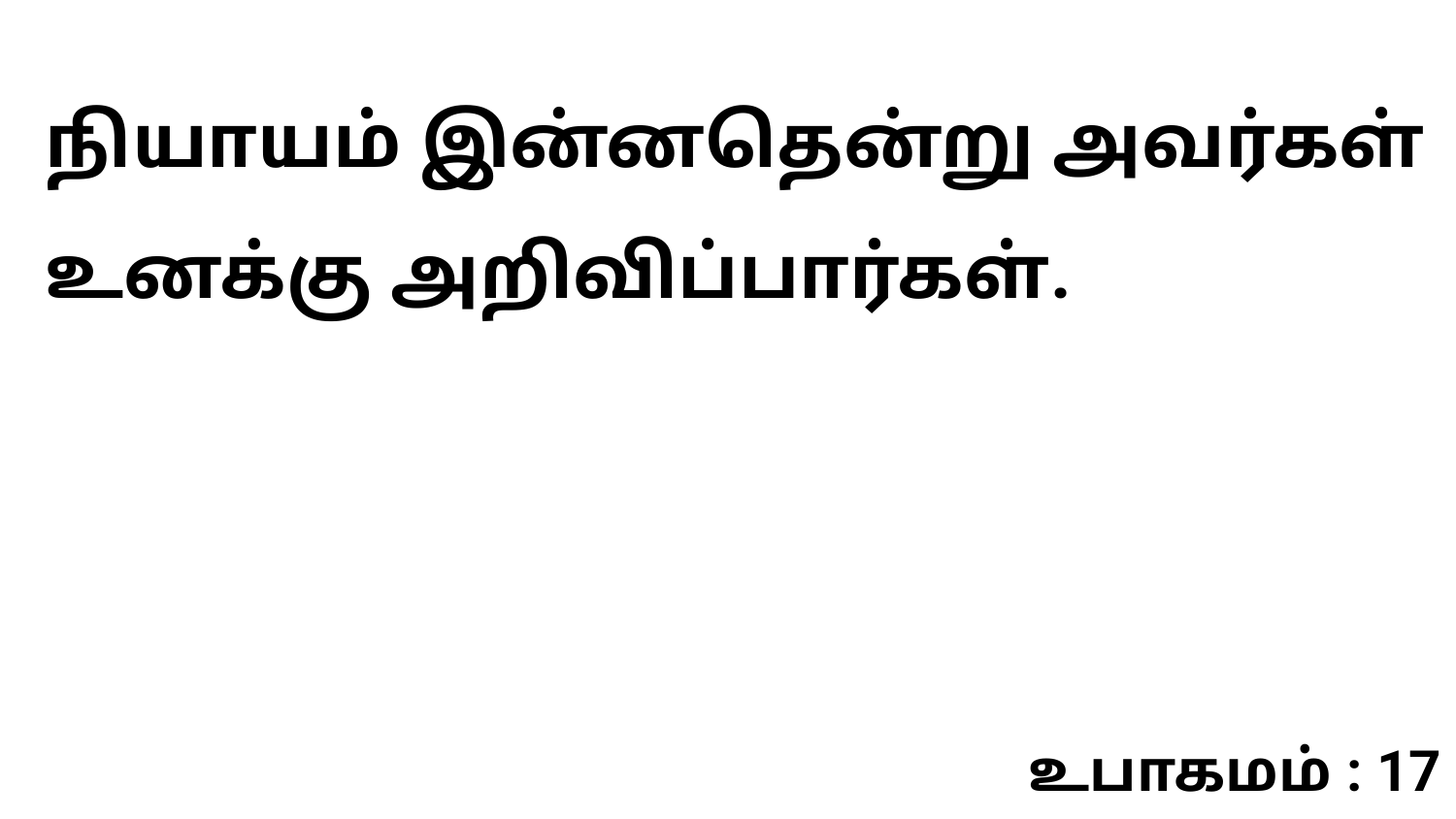

நியாயம் இன்னதென்று அவர்கள் உனக்கு அறிவிப்பார்கள்.
உபாகமம் : 17